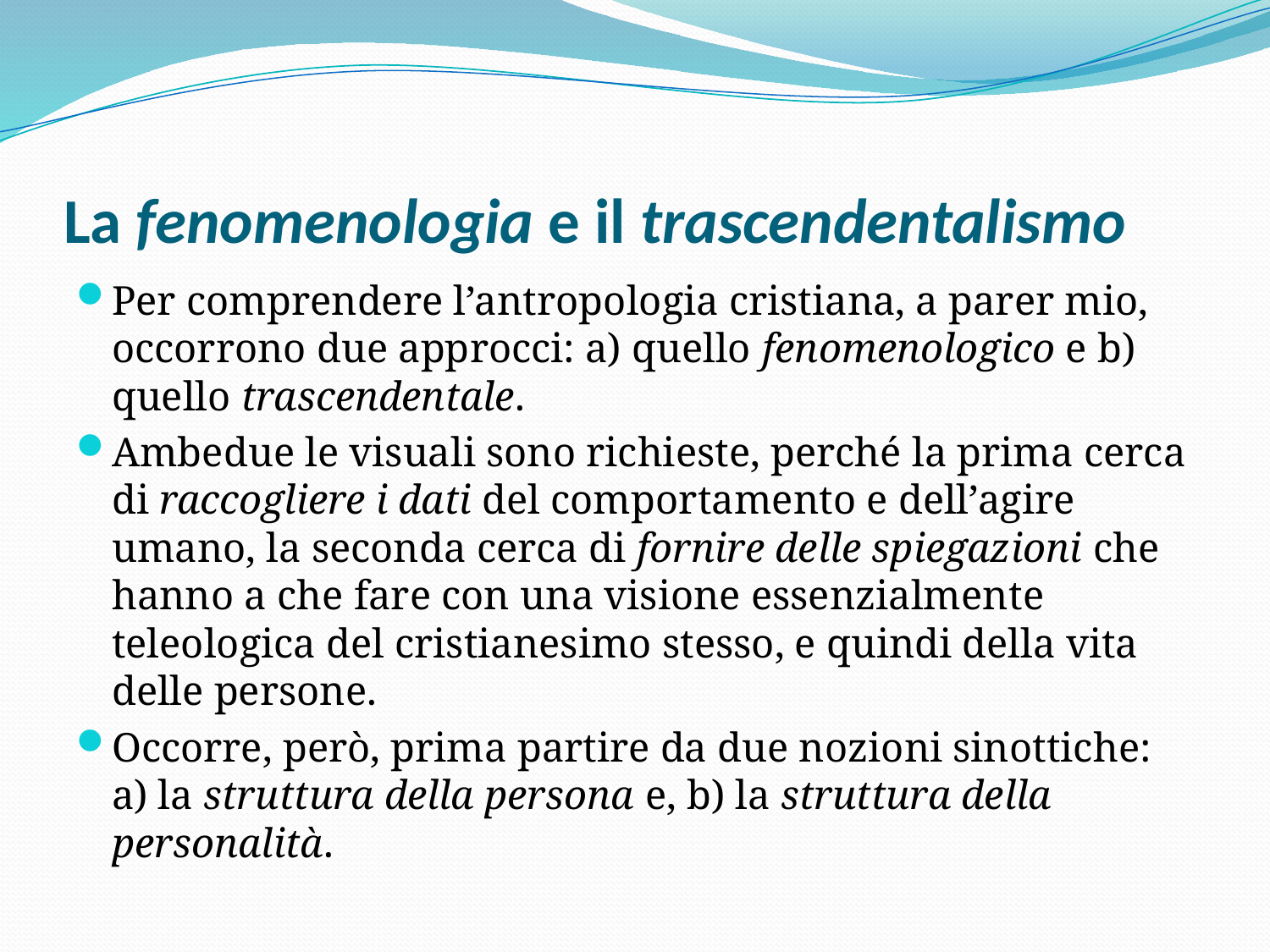

# La fenomenologia e il trascendentalismo
Per comprendere l’antropologia cristiana, a parer mio, occorrono due approcci: a) quello fenomenologico e b) quello trascendentale.
Ambedue le visuali sono richieste, perché la prima cerca di raccogliere i dati del comportamento e dell’agire umano, la seconda cerca di fornire delle spiegazioni che hanno a che fare con una visione essenzialmente teleologica del cristianesimo stesso, e quindi della vita delle persone.
Occorre, però, prima partire da due nozioni sinottiche: a) la struttura della persona e, b) la struttura della personalità.